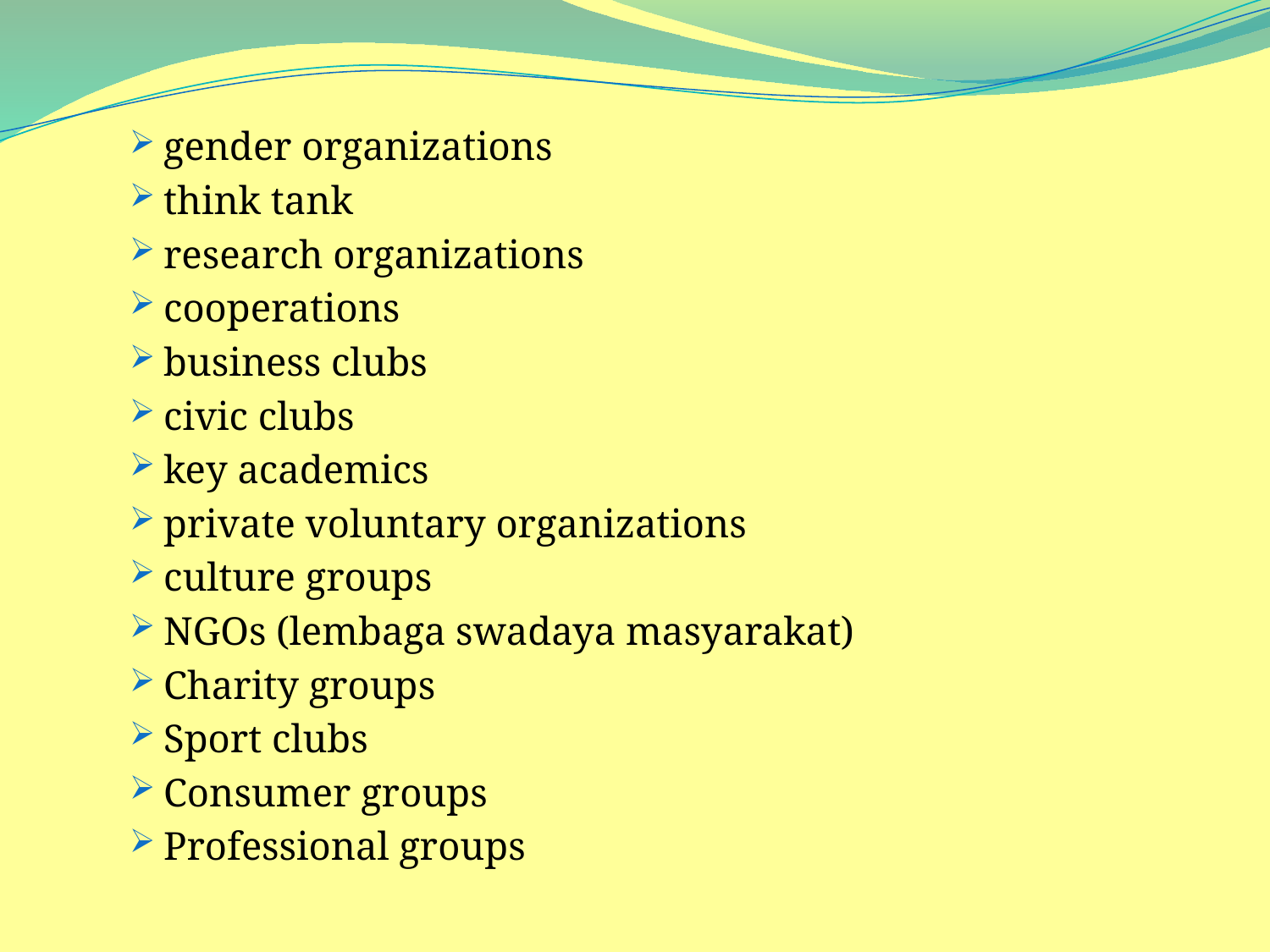

gender organizations
think tank
research organizations
cooperations
business clubs
civic clubs
key academics
private voluntary organizations
culture groups
NGOs (lembaga swadaya masyarakat)
Charity groups
Sport clubs
Consumer groups
Professional groups